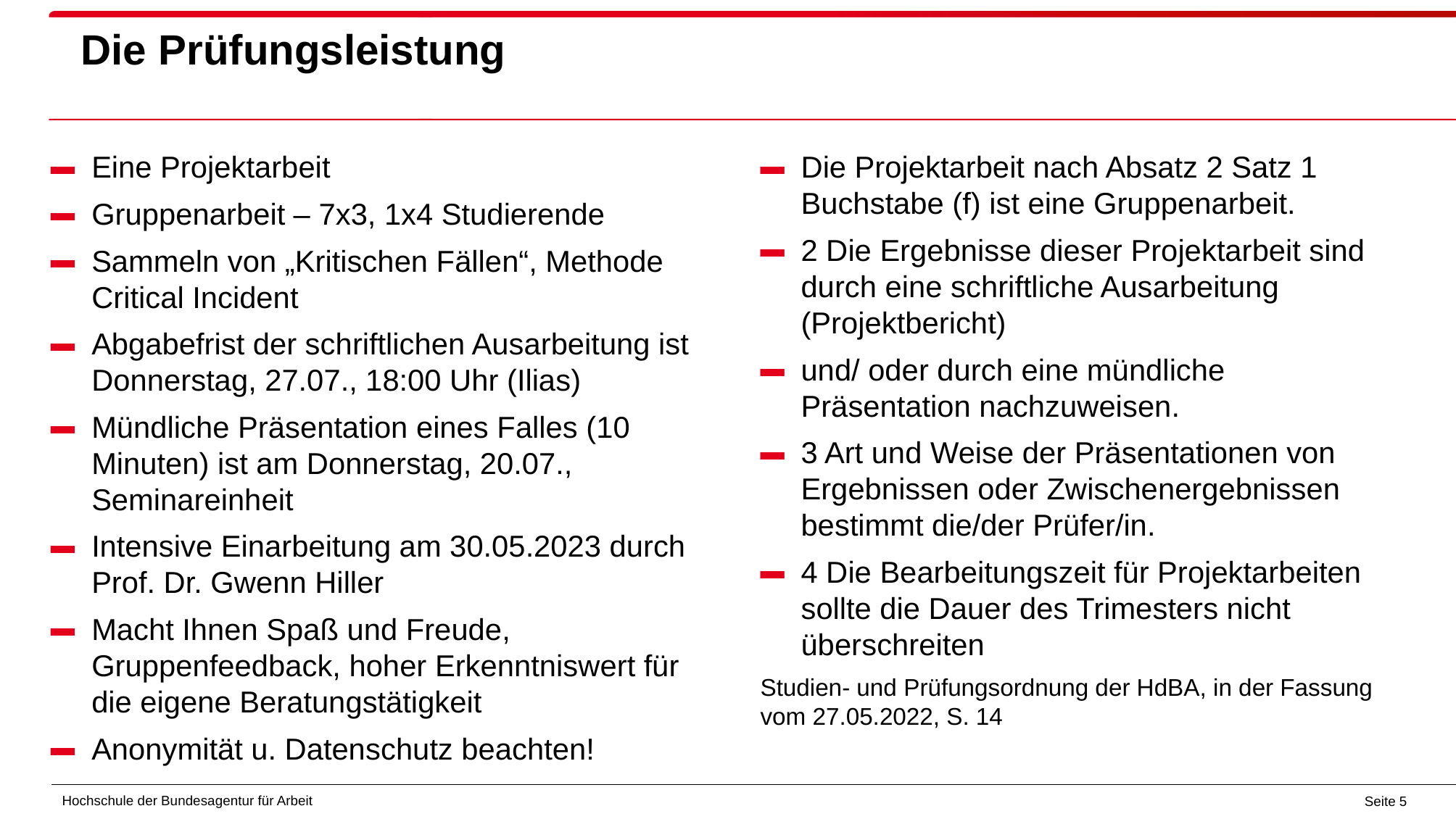

# Die Prüfungsleistung
Eine Projektarbeit
Gruppenarbeit – 7x3, 1x4 Studierende
Sammeln von „Kritischen Fällen“, Methode Critical Incident
Abgabefrist der schriftlichen Ausarbeitung ist Donnerstag, 27.07., 18:00 Uhr (Ilias)
Mündliche Präsentation eines Falles (10 Minuten) ist am Donnerstag, 20.07., Seminareinheit
Intensive Einarbeitung am 30.05.2023 durch Prof. Dr. Gwenn Hiller
Macht Ihnen Spaß und Freude, Gruppenfeedback, hoher Erkenntniswert für die eigene Beratungstätigkeit
Anonymität u. Datenschutz beachten!

Die Projektarbeit nach Absatz 2 Satz 1 Buchstabe (f) ist eine Gruppenarbeit.
2 Die Ergebnisse dieser Projektarbeit sind durch eine schriftliche Ausarbeitung (Projektbericht)
und/ oder durch eine mündliche Präsentation nachzuweisen.
3 Art und Weise der Präsentationen von Ergebnissen oder Zwischenergebnissen bestimmt die/der Prüfer/in.
4 Die Bearbeitungszeit für Projektarbeiten sollte die Dauer des Trimesters nicht überschreiten
Studien- und Prüfungsordnung der HdBA, in der Fassung vom 27.05.2022, S. 14

Seite 5